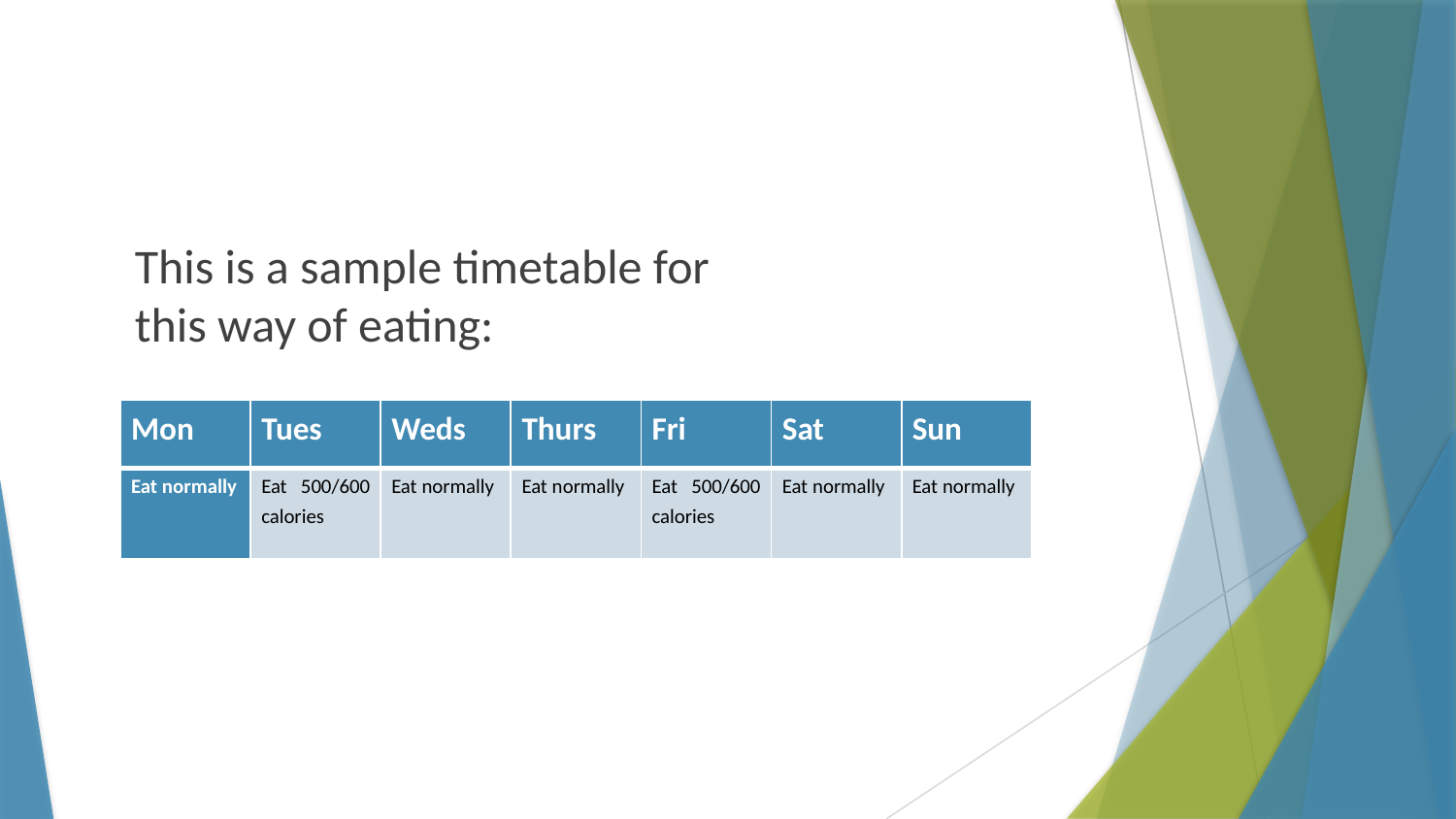

This is a sample timetable for this way of eating:
| Mon | Tues | Weds | Thurs | Fri | Sat | Sun |
| --- | --- | --- | --- | --- | --- | --- |
| Eat normally | Eat 500/600 calories | Eat normally | Eat normally | Eat 500/600 calories | Eat normally | Eat normally |